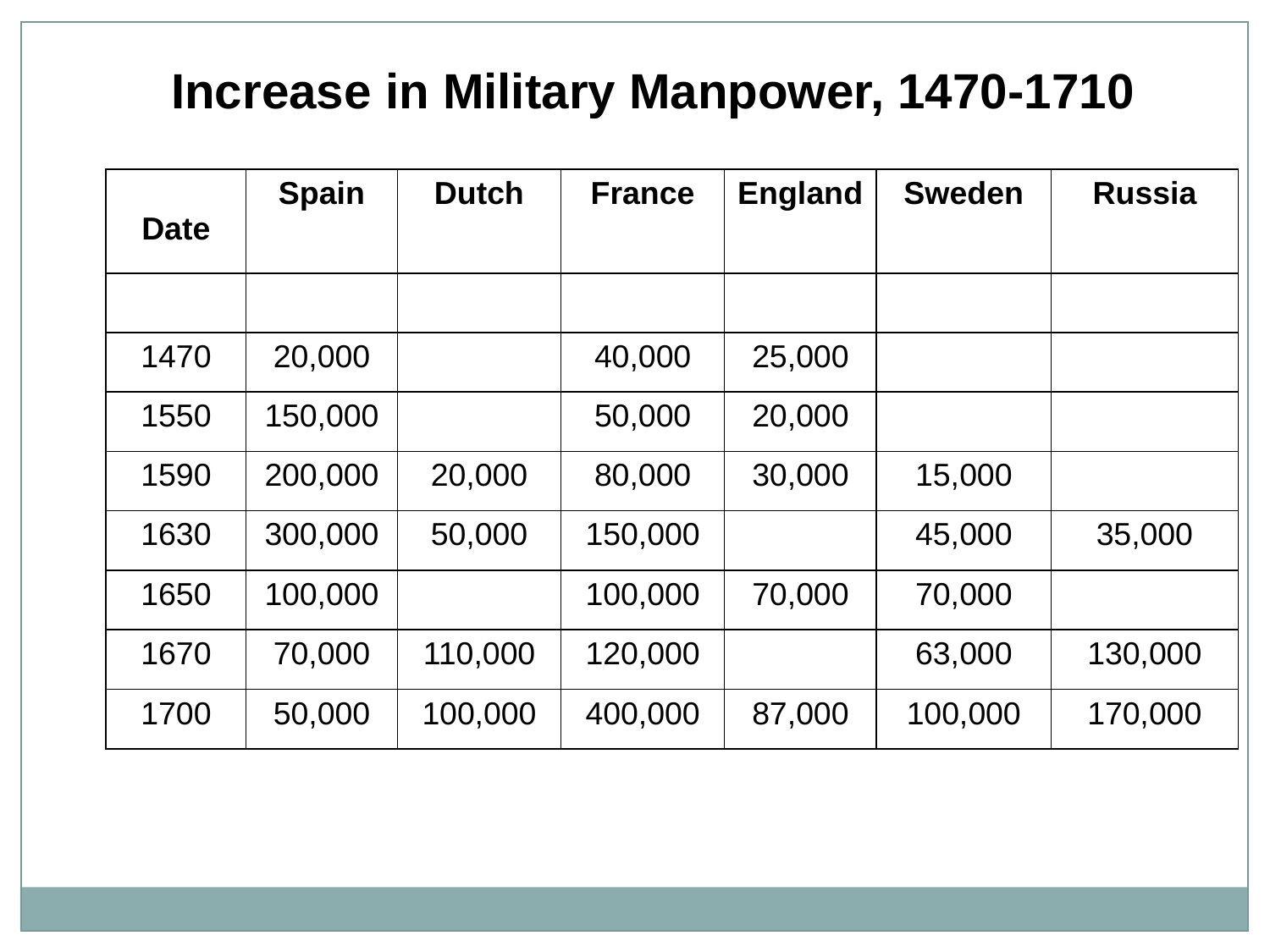

Increase in Military Manpower, 1470-1710

| Date | Spain | Dutch | France | England | Sweden | Russia |
| --- | --- | --- | --- | --- | --- | --- |
|  |  |  |  |  |  |  |
| 1470 | 20,000 |  | 40,000 | 25,000 |  |  |
| 1550 | 150,000 |  | 50,000 | 20,000 |  |  |
| 1590 | 200,000 | 20,000 | 80,000 | 30,000 | 15,000 |  |
| 1630 | 300,000 | 50,000 | 150,000 |  | 45,000 | 35,000 |
| 1650 | 100,000 |  | 100,000 | 70,000 | 70,000 |  |
| 1670 | 70,000 | 110,000 | 120,000 |  | 63,000 | 130,000 |
| 1700 | 50,000 | 100,000 | 400,000 | 87,000 | 100,000 | 170,000 |